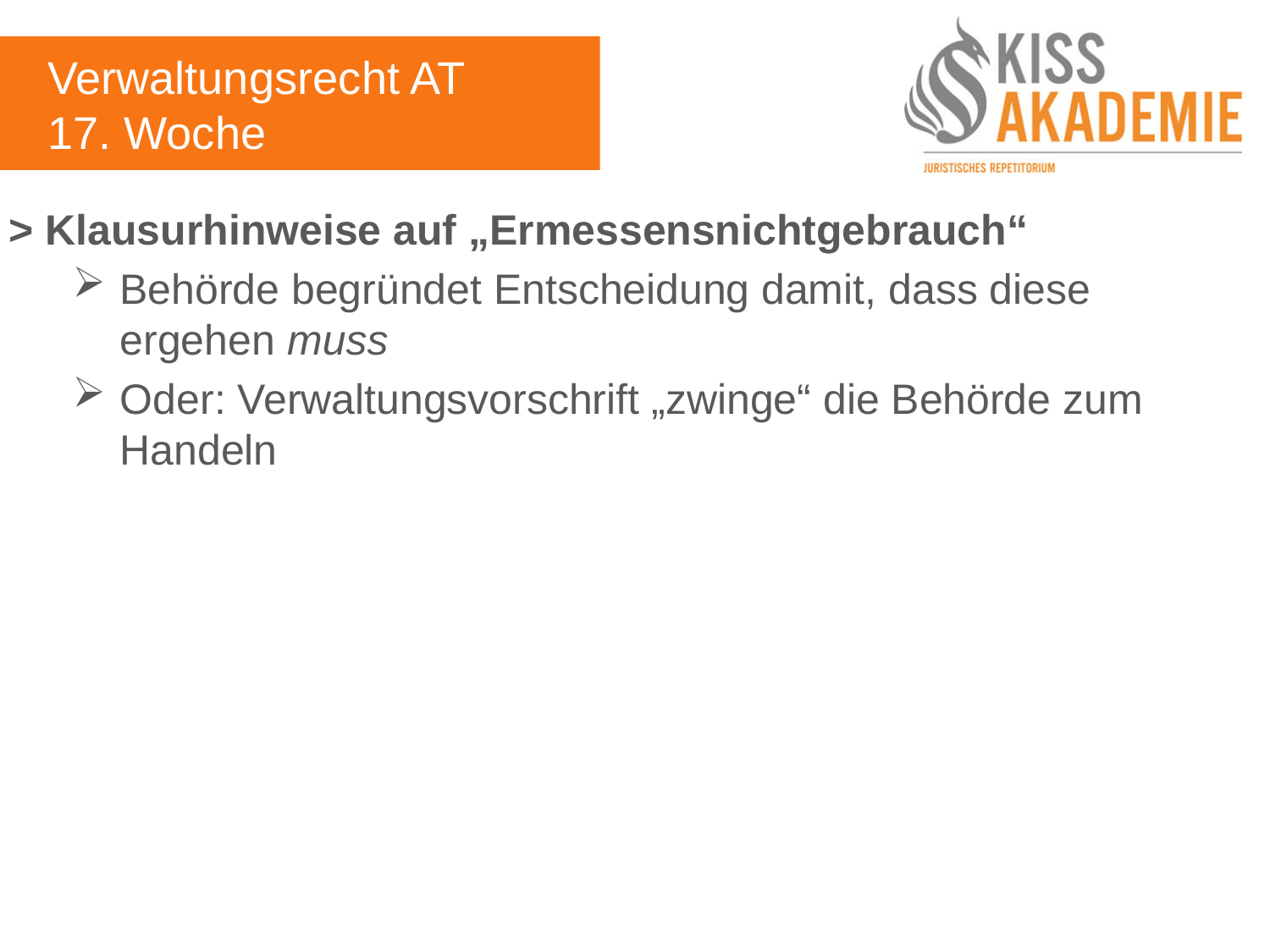

Verwaltungsrecht AT
17. Woche
> Klausurhinweise auf „Ermessensnichtgebrauch“
Behörde begründet Entscheidung damit, dass diese ergehen muss
Oder: Verwaltungsvorschrift „zwinge“ die Behörde zum Handeln